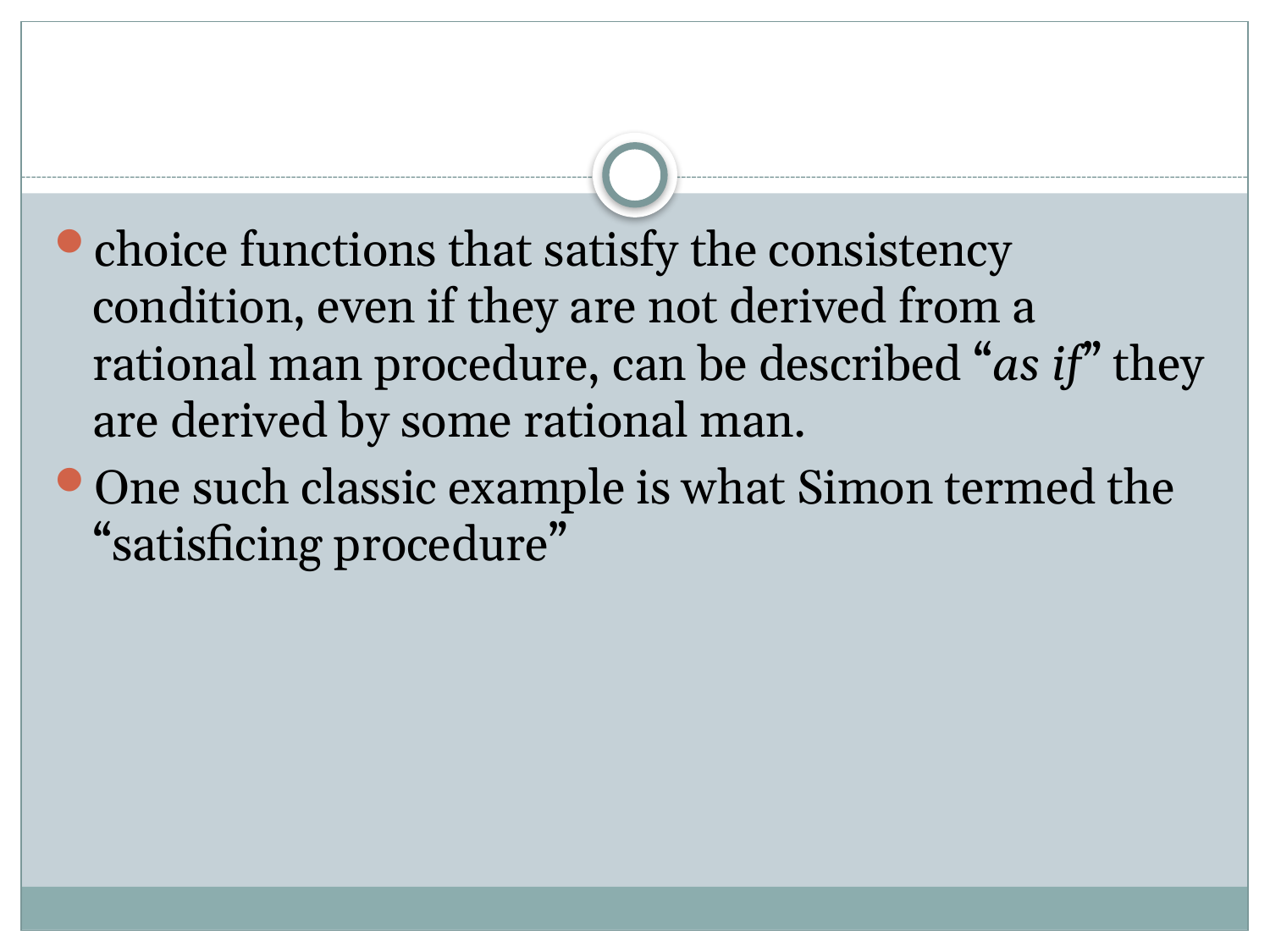

#
choice functions that satisfy the consistency condition, even if they are not derived from a rational man procedure, can be described “as if” they are derived by some rational man.
One such classic example is what Simon termed the “satisficing procedure”